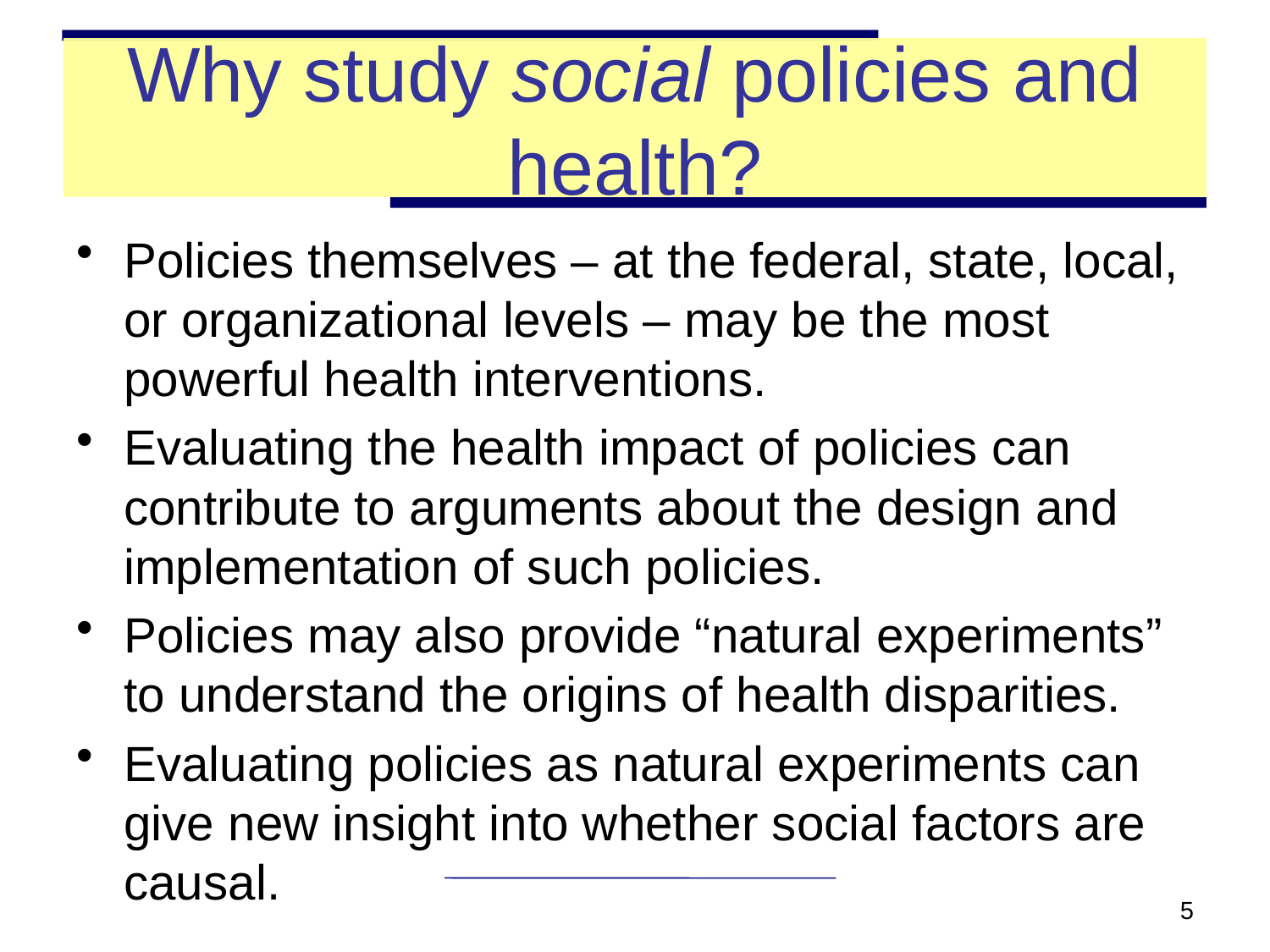

# Why study social policies and health?
Policies themselves – at the federal, state, local, or organizational levels – may be the most powerful health interventions.
Evaluating the health impact of policies can contribute to arguments about the design and implementation of such policies.
Policies may also provide “natural experiments” to understand the origins of health disparities.
Evaluating policies as natural experiments can give new insight into whether social factors are causal.
5